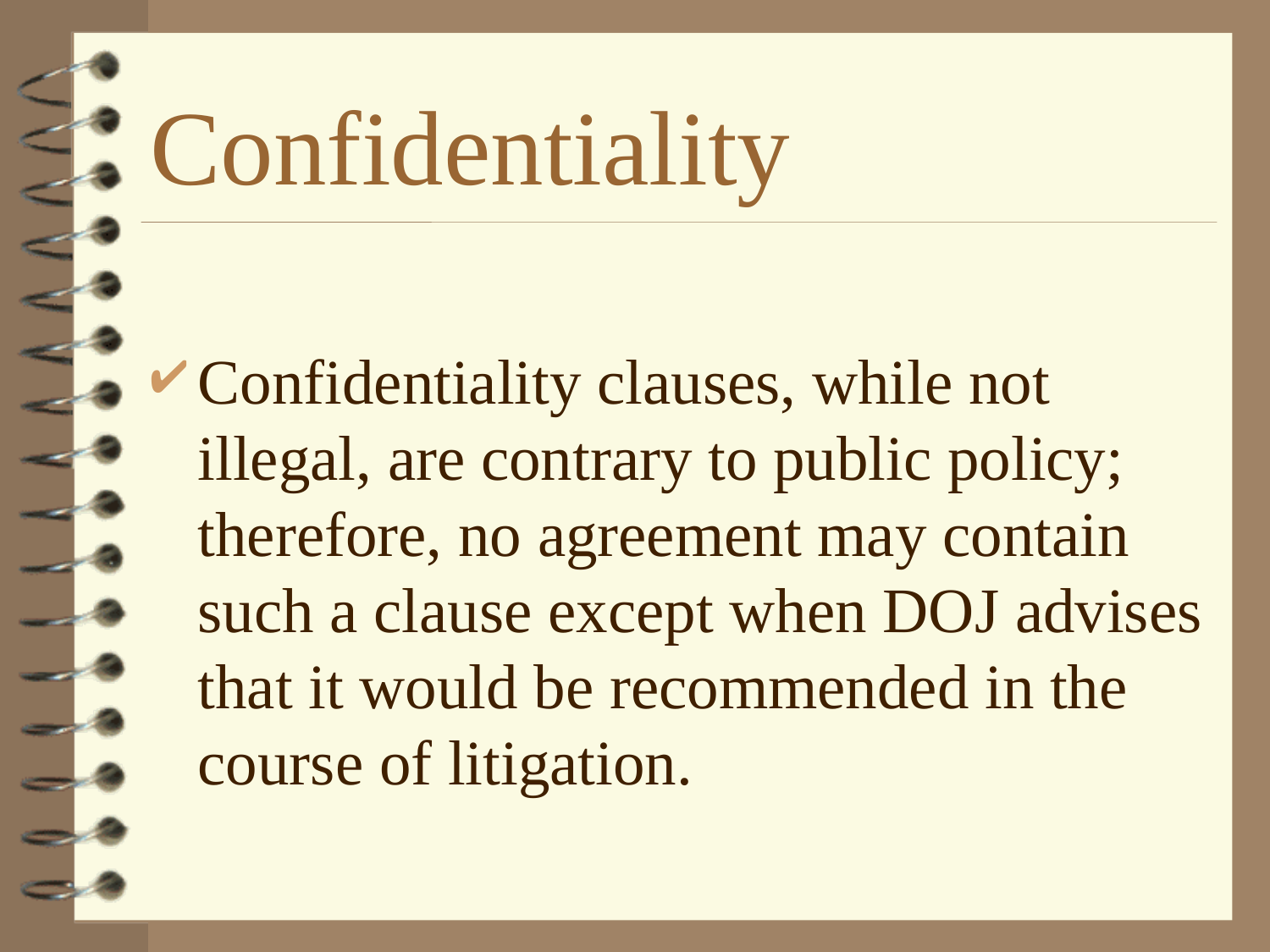

# Confidentiality

Confidentiality clauses, while not illegal, are contrary to public policy;  therefore, no agreement may contain such a clause except when DOJ advises that it would be recommended in the course of litigation.